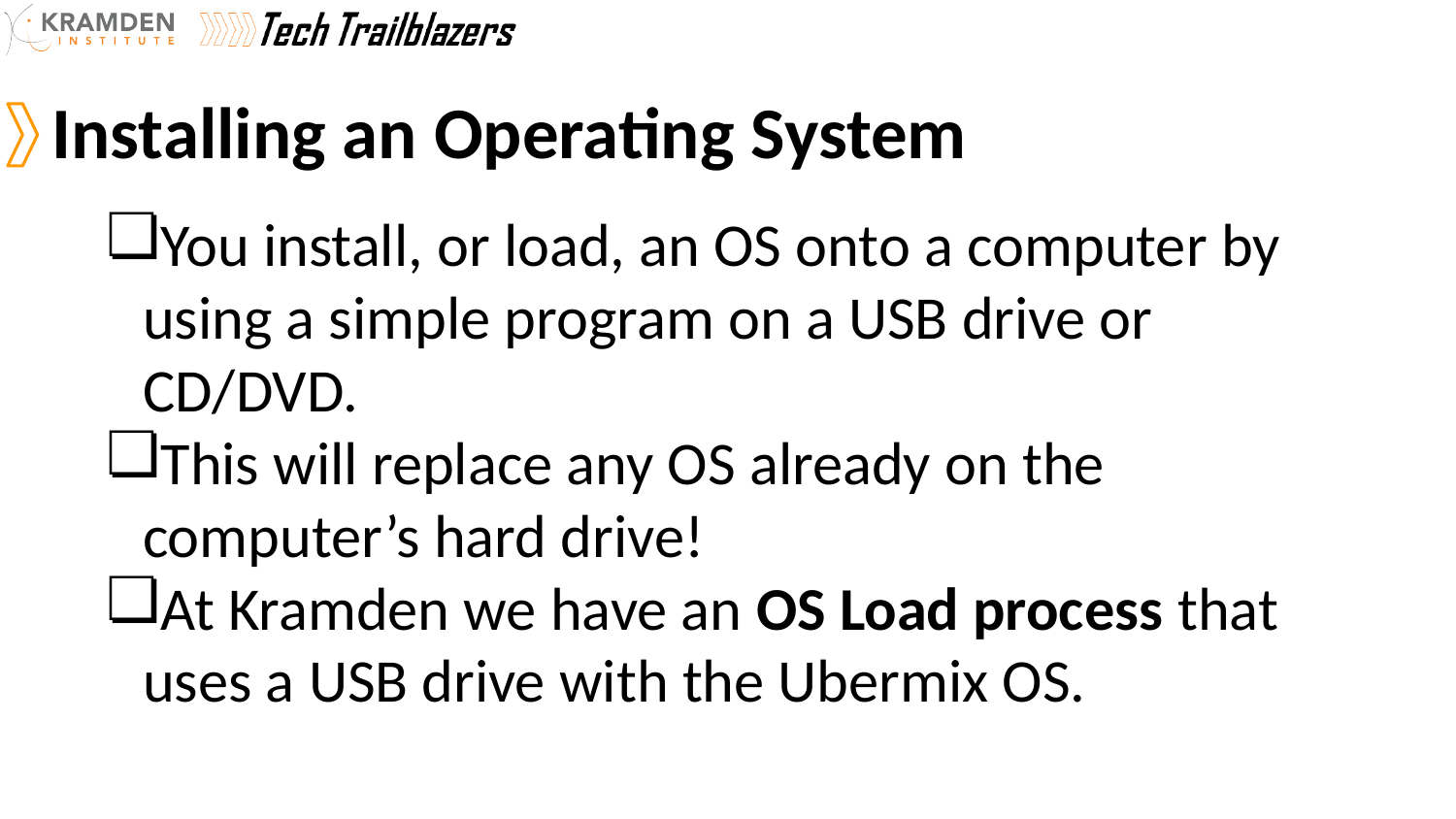

# Installing an Operating System
You install, or load, an OS onto a computer by using a simple program on a USB drive or CD/DVD.
This will replace any OS already on the computer’s hard drive!
At Kramden we have an OS Load process that uses a USB drive with the Ubermix OS.